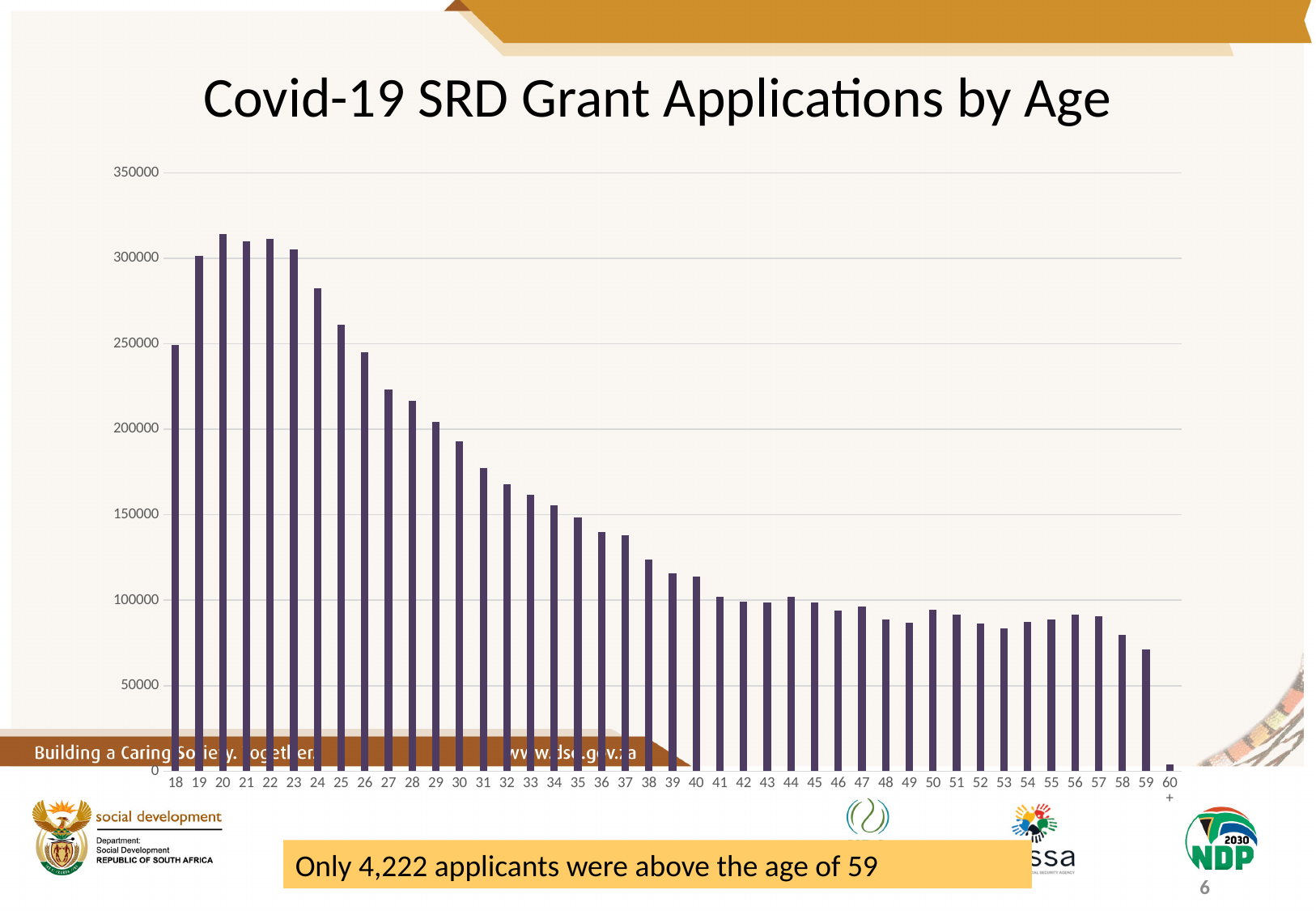

# Covid-19 SRD Grant Applications by Age

[unsupported chart]

Only 4,222 applicants were above the age of 59
6